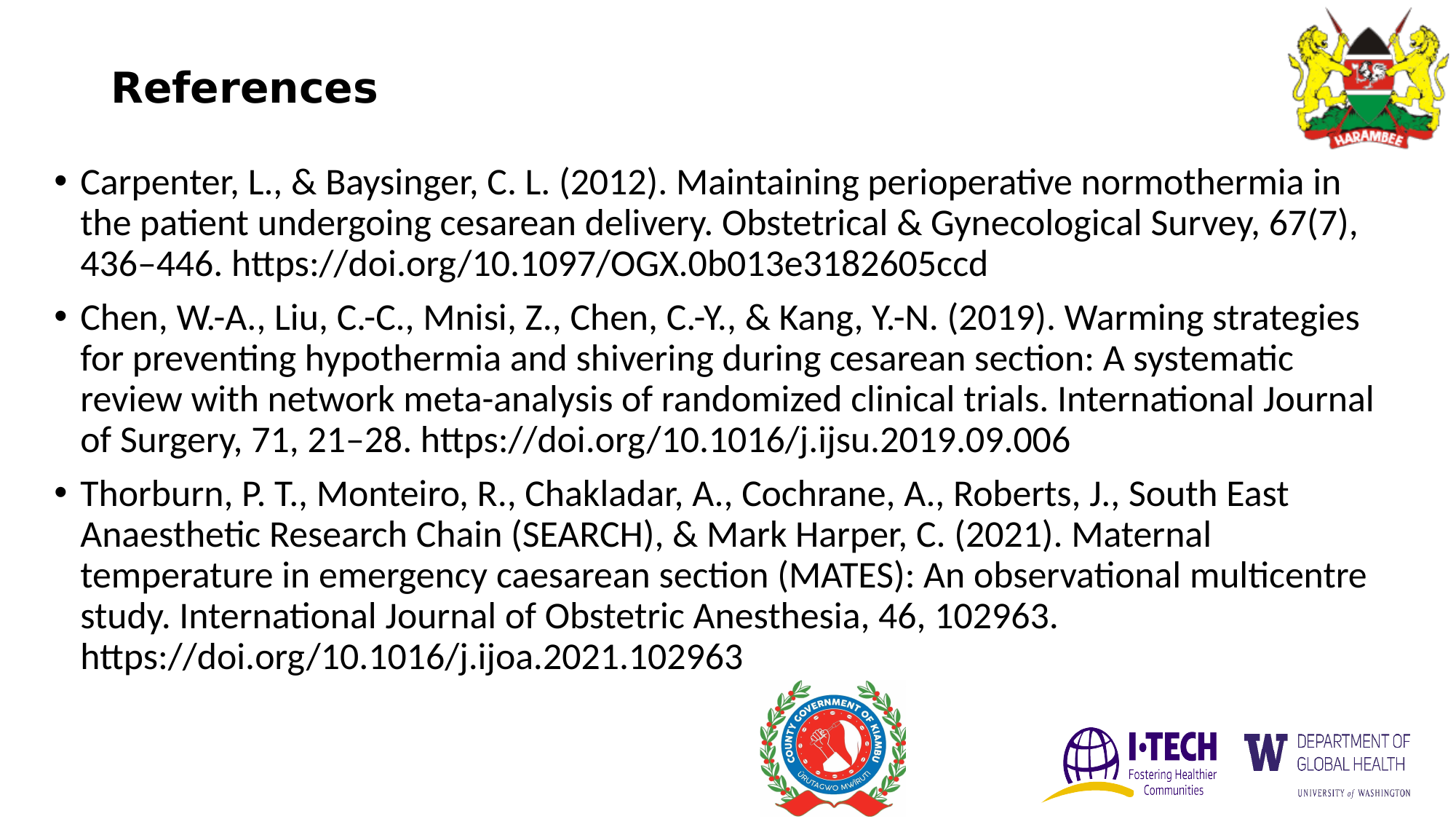

# References
Carpenter, L., & Baysinger, C. L. (2012). Maintaining perioperative normothermia in the patient undergoing cesarean delivery. Obstetrical & Gynecological Survey, 67(7), 436–446. https://doi.org/10.1097/OGX.0b013e3182605ccd
Chen, W.-A., Liu, C.-C., Mnisi, Z., Chen, C.-Y., & Kang, Y.-N. (2019). Warming strategies for preventing hypothermia and shivering during cesarean section: A systematic review with network meta-analysis of randomized clinical trials. International Journal of Surgery, 71, 21–28. https://doi.org/10.1016/j.ijsu.2019.09.006
Thorburn, P. T., Monteiro, R., Chakladar, A., Cochrane, A., Roberts, J., South East Anaesthetic Research Chain (SEARCH), & Mark Harper, C. (2021). Maternal temperature in emergency caesarean section (MATES): An observational multicentre study. International Journal of Obstetric Anesthesia, 46, 102963. https://doi.org/10.1016/j.ijoa.2021.102963